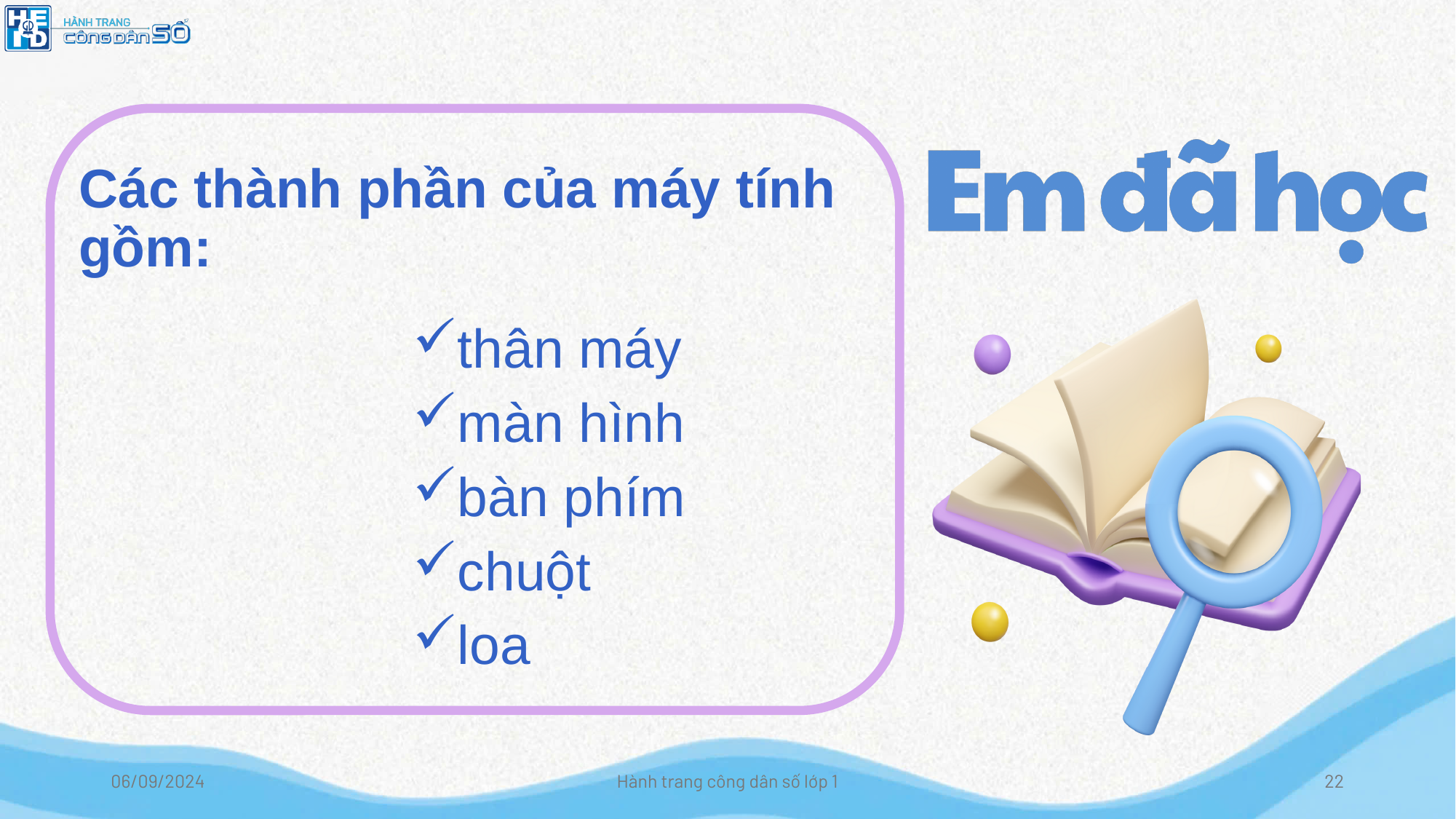

Các thành phần của máy tính gồm:
thân máy
màn hình
bàn phím
chuột
loa
06/09/2024
Hành trang công dân số lớp 1
22